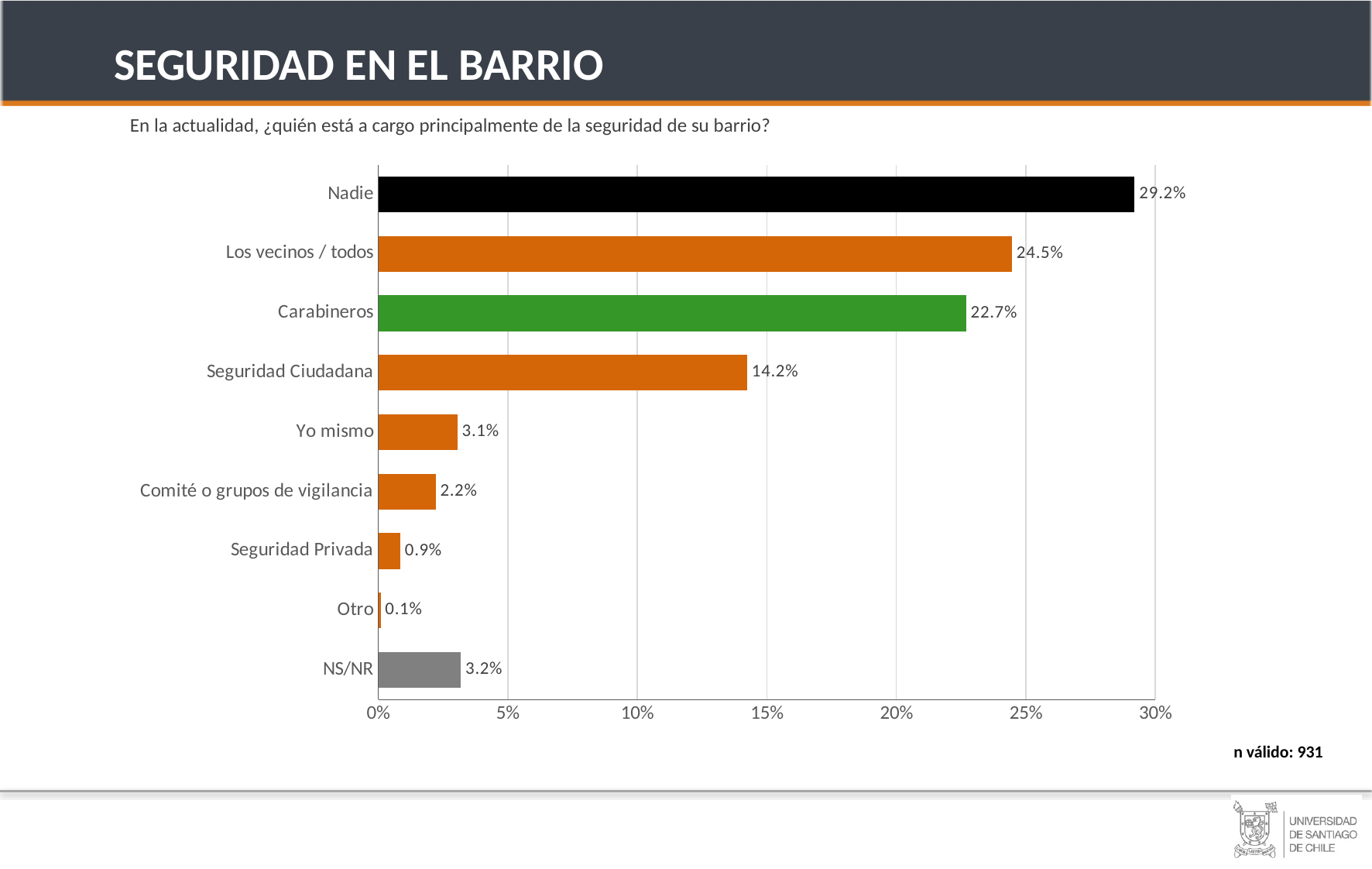

SEGURIDAD EN EL BARRIO
En la actualidad, ¿quién está a cargo principalmente de la seguridad de su barrio?

### Chart

| Category | Serie 1 |
|---|---|
| NS/NR | 0.03185126253828782 |
| Otro | 0.0009338147775880551 |
| Seguridad Privada | 0.008517400081243956 |
| Comité o grupos de vigilancia | 0.022156187123874925 |
| Yo mismo | 0.030591523291039317 |
| Seguridad Ciudadana | 0.14239940761838182 |
| Carabineros | 0.226884574350492 |
| Los vecinos / todos | 0.24464387687690897 |
| Nadie | 0.29202195334218295 |
JOVEN
(18 A 30)
ADULTO MAYR
(31 A 54)
HOMBRES
n válido: 931